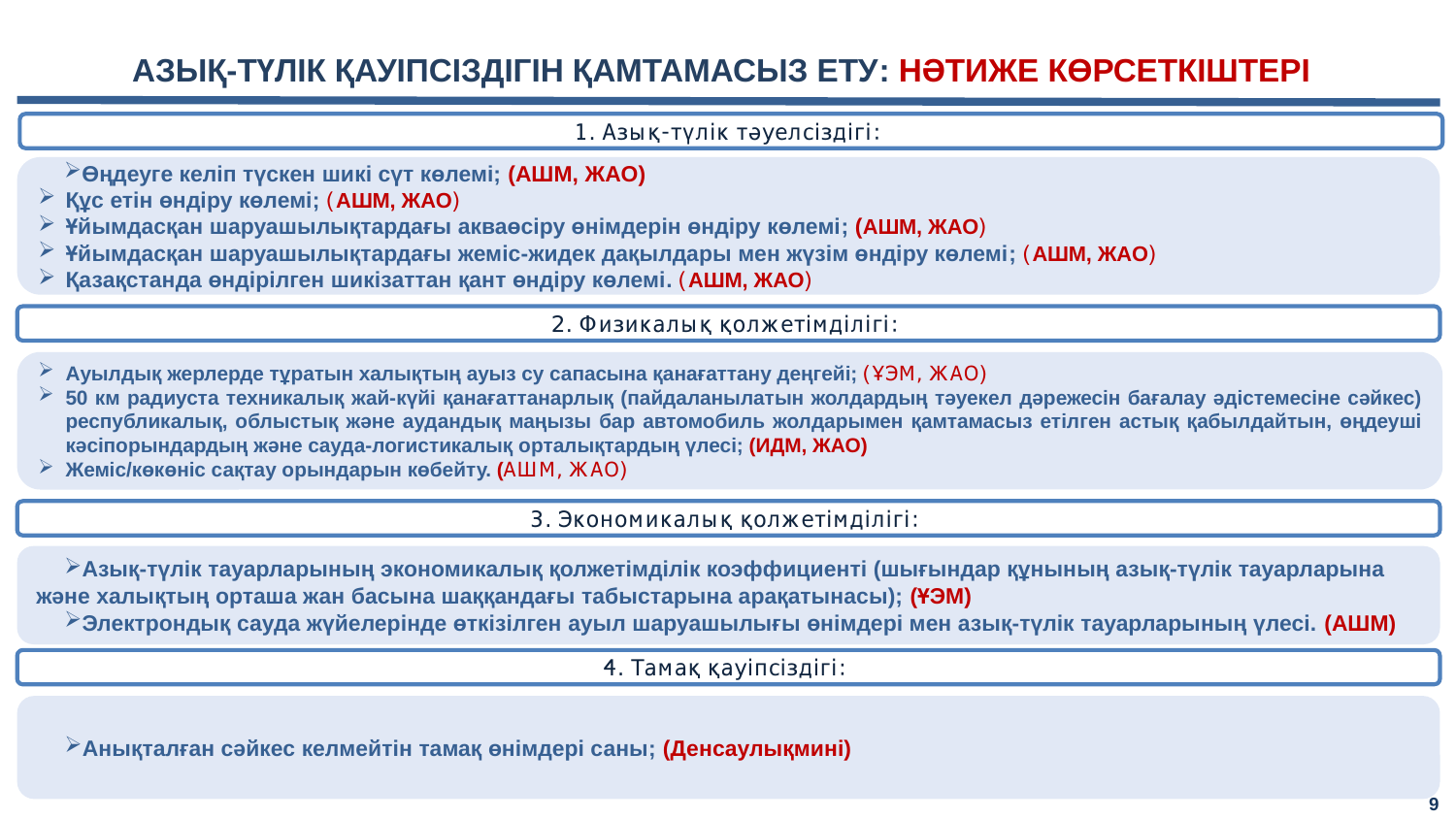

АЗЫҚ-ТҮЛІК ҚАУІПСІЗДІГІН ҚАМТАМАСЫЗ ЕТУ: НӘТИЖЕ КӨРСЕТКІШТЕРІ
1. Азық-түлік тәуелсіздігі:
Өңдеуге келіп түскен шикі сүт көлемі; (АШМ, ЖАО)
Құс етін өндіру көлемі; (АШМ, ЖАО)
Ұйымдасқан шаруашылықтардағы акваөсіру өнімдерін өндіру көлемі; (АШМ, ЖАО)
Ұйымдасқан шаруашылықтардағы жеміс-жидек дақылдары мен жүзім өндіру көлемі; (АШМ, ЖАО)
Қазақстанда өндірілген шикізаттан қант өндіру көлемі. (АШМ, ЖАО)
2. Физикалық қолжетімділігі:
Ауылдық жерлерде тұратын халықтың ауыз су сапасына қанағаттану деңгейі; (ҰЭМ, ЖАО)
50 км радиуста техникалық жай-күйі қанағаттанарлық (пайдаланылатын жолдардың тәуекел дәрежесін бағалау әдістемесіне сәйкес) республикалық, облыстық және аудандық маңызы бар автомобиль жолдарымен қамтамасыз етілген астық қабылдайтын, өңдеуші кәсіпорындардың және сауда-логистикалық орталықтардың үлесі; (ИДМ, ЖАО)
Жеміс/көкөніс сақтау орындарын көбейту. (АШМ, ЖАО)
3. Экономикалық қолжетімділігі:
Азық-түлік тауарларының экономикалық қолжетімділік коэффициенті (шығындар құнының азық-түлік тауарларына және халықтың орташа жан басына шаққандағы табыстарына арақатынасы); (ҰЭМ)
Электрондық сауда жүйелерінде өткізілген ауыл шаруашылығы өнімдері мен азық-түлік тауарларының үлесі. (АШМ)
4. Тамақ қауіпсіздігі:
Анықталған сәйкес келмейтін тамақ өнімдері саны; (Денсаулықмині)
9